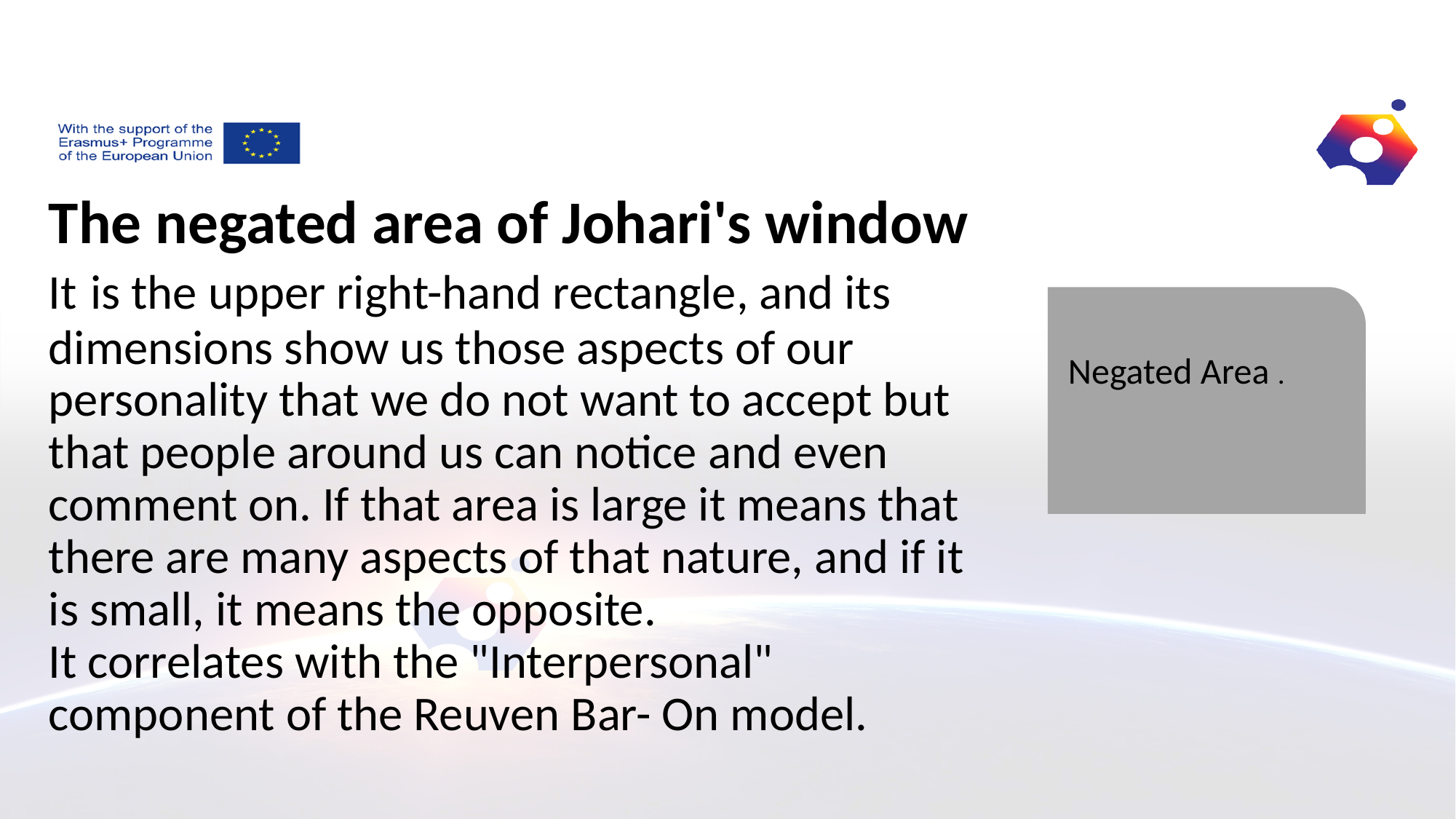

# The negated area of Johari's window It is the upper right-hand rectangle, and its dimensions show us those aspects of our personality that we do not want to accept but that people around us can notice and even comment on. If that area is large it means that there are many aspects of that nature, and if it is small, it means the opposite. It correlates with the "Interpersonal" component of the Reuven Bar- On model.

Negated Area .